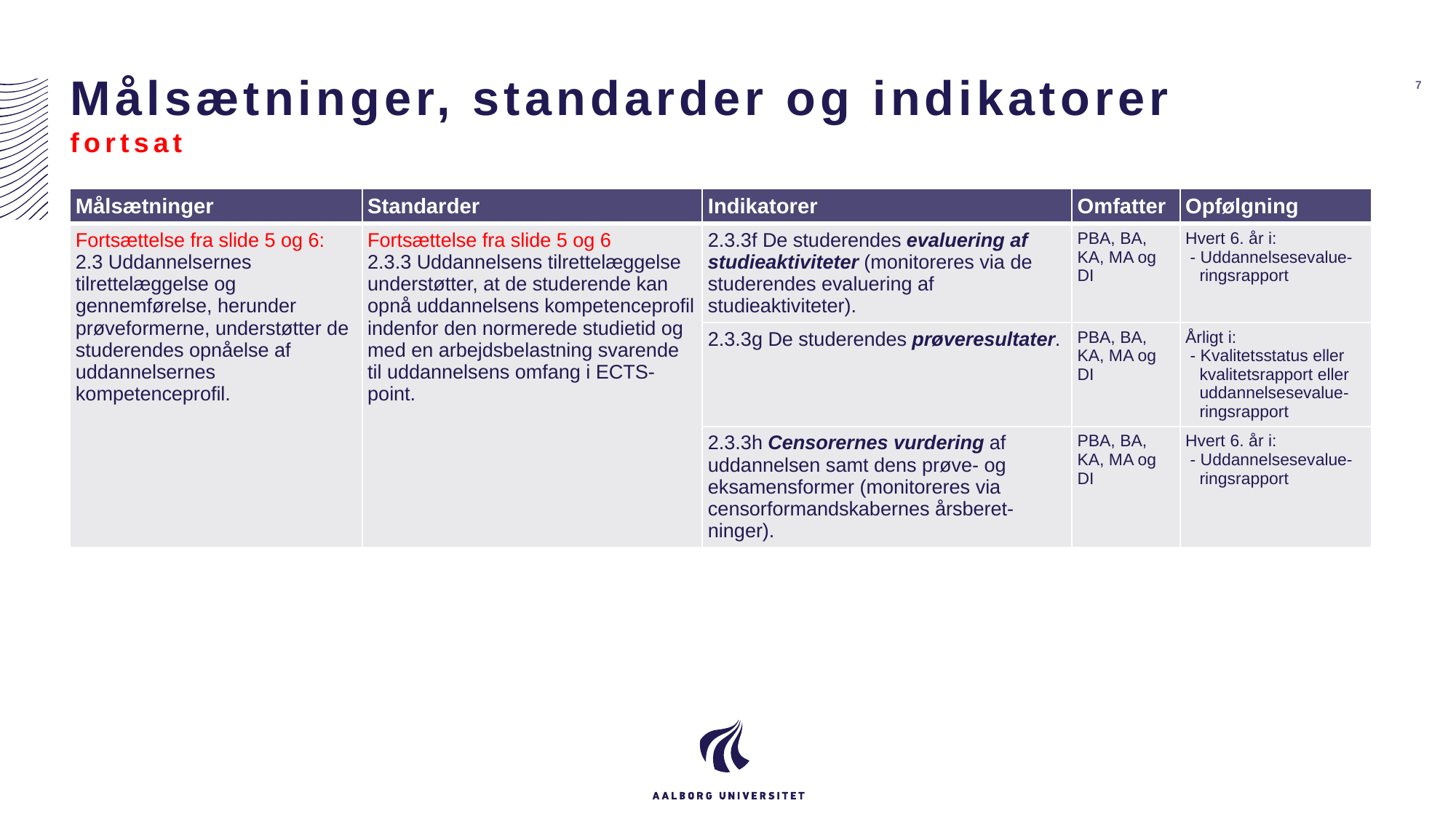

# Målsætninger, standarder og indikatorer fortsat
7
| Målsætninger | Standarder | Indikatorer | Omfatter | Opfølgning |
| --- | --- | --- | --- | --- |
| Fortsættelse fra slide 5 og 6: 2.3 Uddannelsernes tilrettelæggelse og gennemførelse, herunder prøveformerne, understøtter de studerendes opnåelse af uddannelsernes kompetenceprofil. | Fortsættelse fra slide 5 og 6 2.3.3 Uddannelsens tilrettelæggelse understøtter, at de studerende kan opnå uddannelsens kompetenceprofil indenfor den normerede studietid og med en arbejdsbelastning svarende til uddannelsens omfang i ECTS-point. | 2.3.3f De studerendes evaluering af studieaktiviteter (monitoreres via de studerendes evaluering af studieaktiviteter). | PBA, BA, KA, MA og DI | Hvert 6. år i: - Uddannelsesevalue- ringsrapport |
|  |  | 2.3.3g De studerendes prøveresultater. | PBA, BA, KA, MA og DI | Årligt i: - Kvalitetsstatus eller kvalitetsrapport eller uddannelsesevalue- ringsrapport |
|  |  | 2.3.3h Censorernes vurdering af uddannelsen samt dens prøve- og eksamensformer (monitoreres via censorformandskabernes årsberet-ninger). | PBA, BA, KA, MA og DI | Hvert 6. år i: - Uddannelsesevalue- ringsrapport |